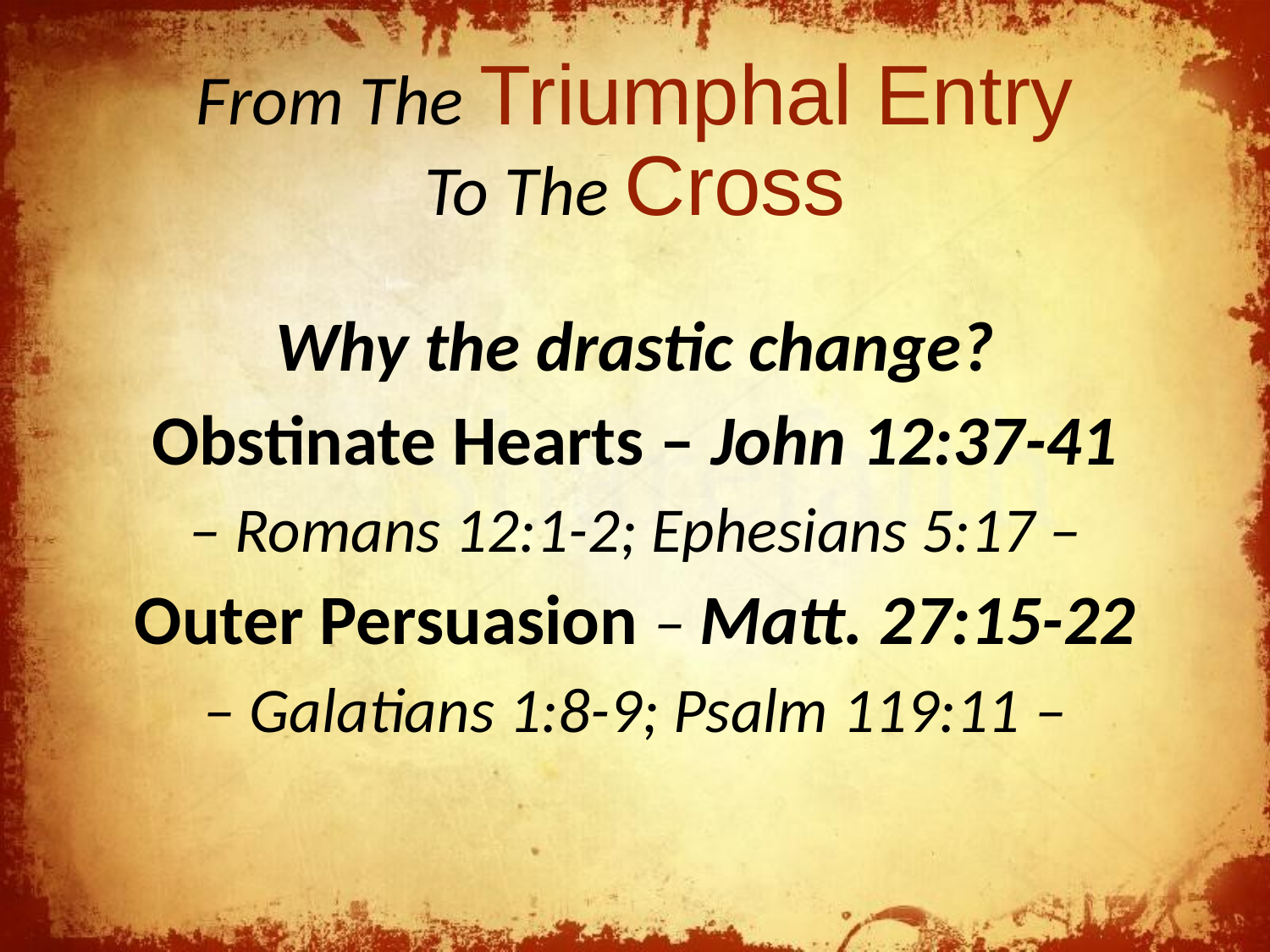

# From The Triumphal Entry To The Cross
Why the drastic change?
Obstinate Hearts – John 12:37-41
– Romans 12:1-2; Ephesians 5:17 –
Outer Persuasion – Matt. 27:15-22
– Galatians 1:8-9; Psalm 119:11 –